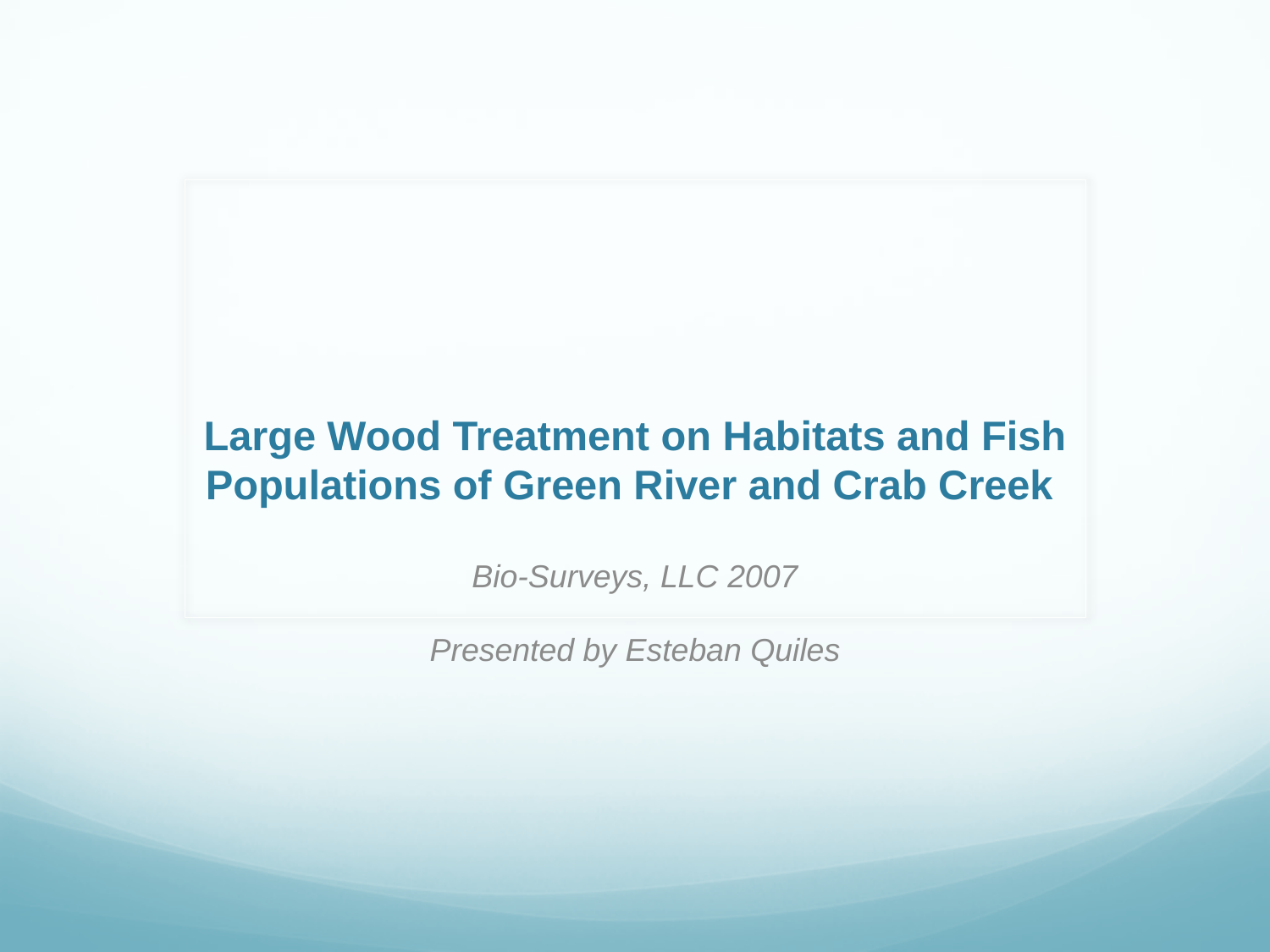

# Large Wood Treatment on Habitats and Fish Populations of Green River and Crab Creek
Bio-Surveys, LLC 2007
Presented by Esteban Quiles